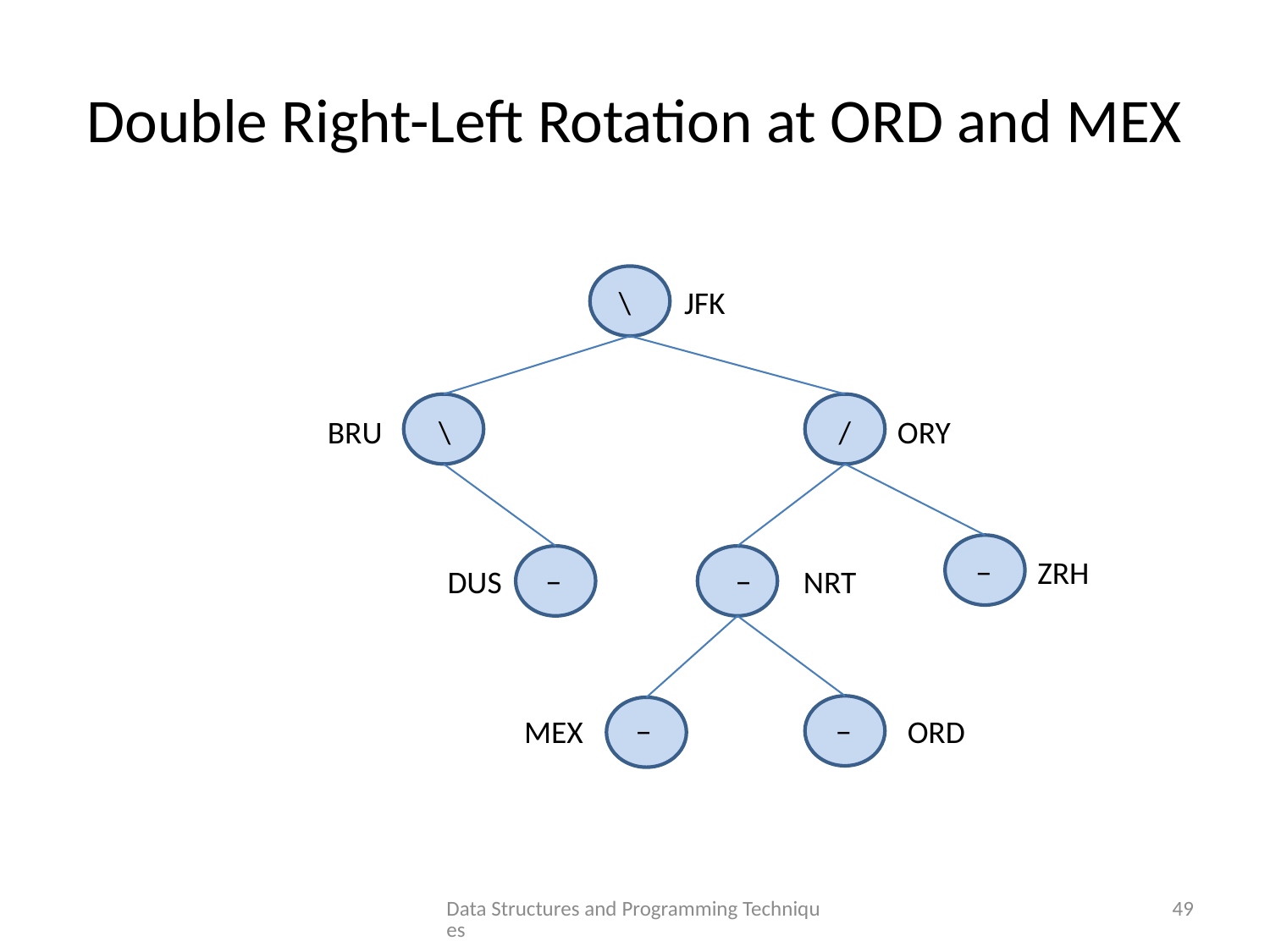

# Double Right-Left Rotation at ORD and MEX

\
JFK

BRU
\
/
ORY

−
ZRH
DUS
−
−
NRT

MEX
−
−
ORD
Data Structures and Programming Techniques
49